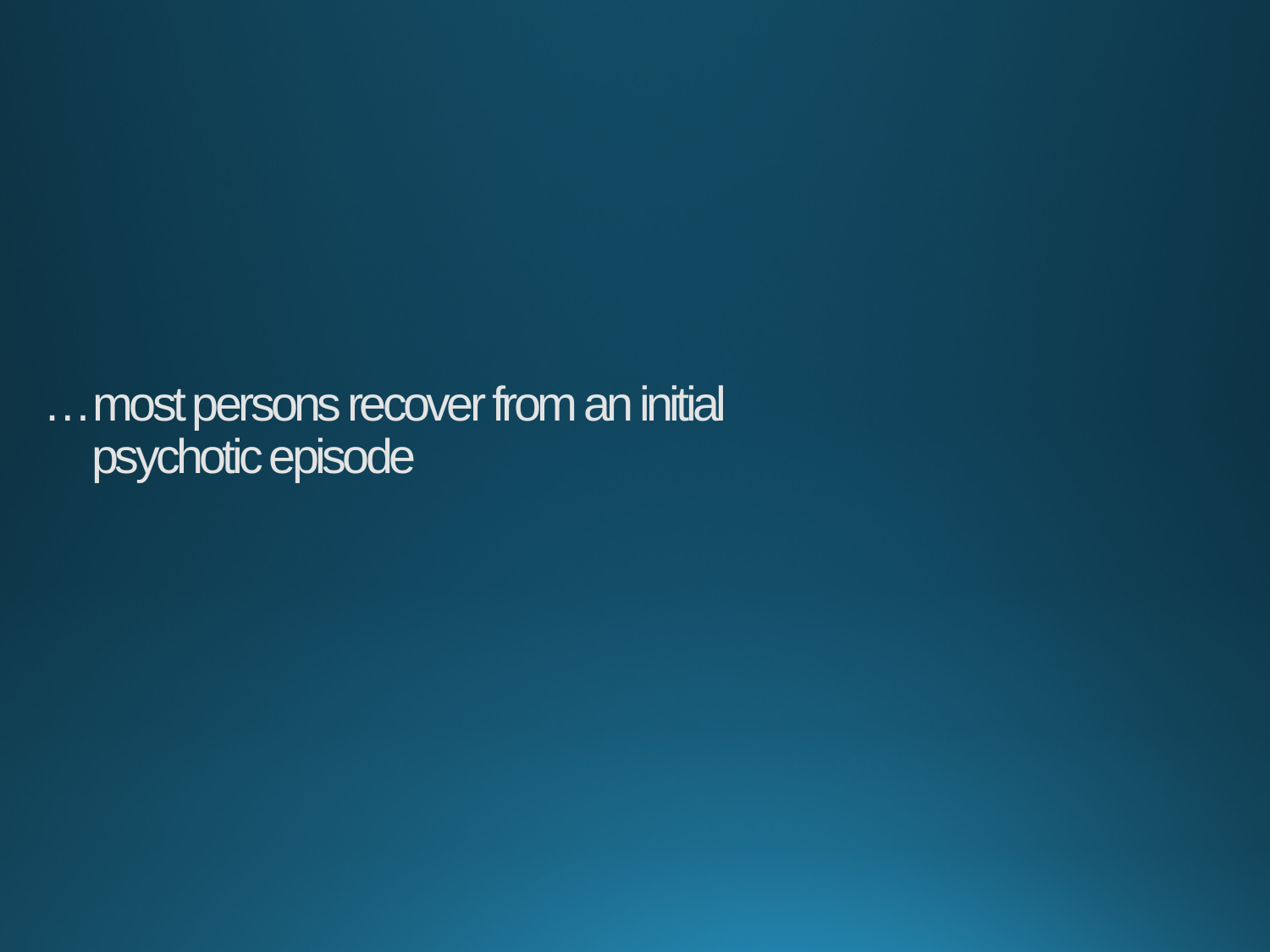

…most persons recover from an initial
     psychotic episode